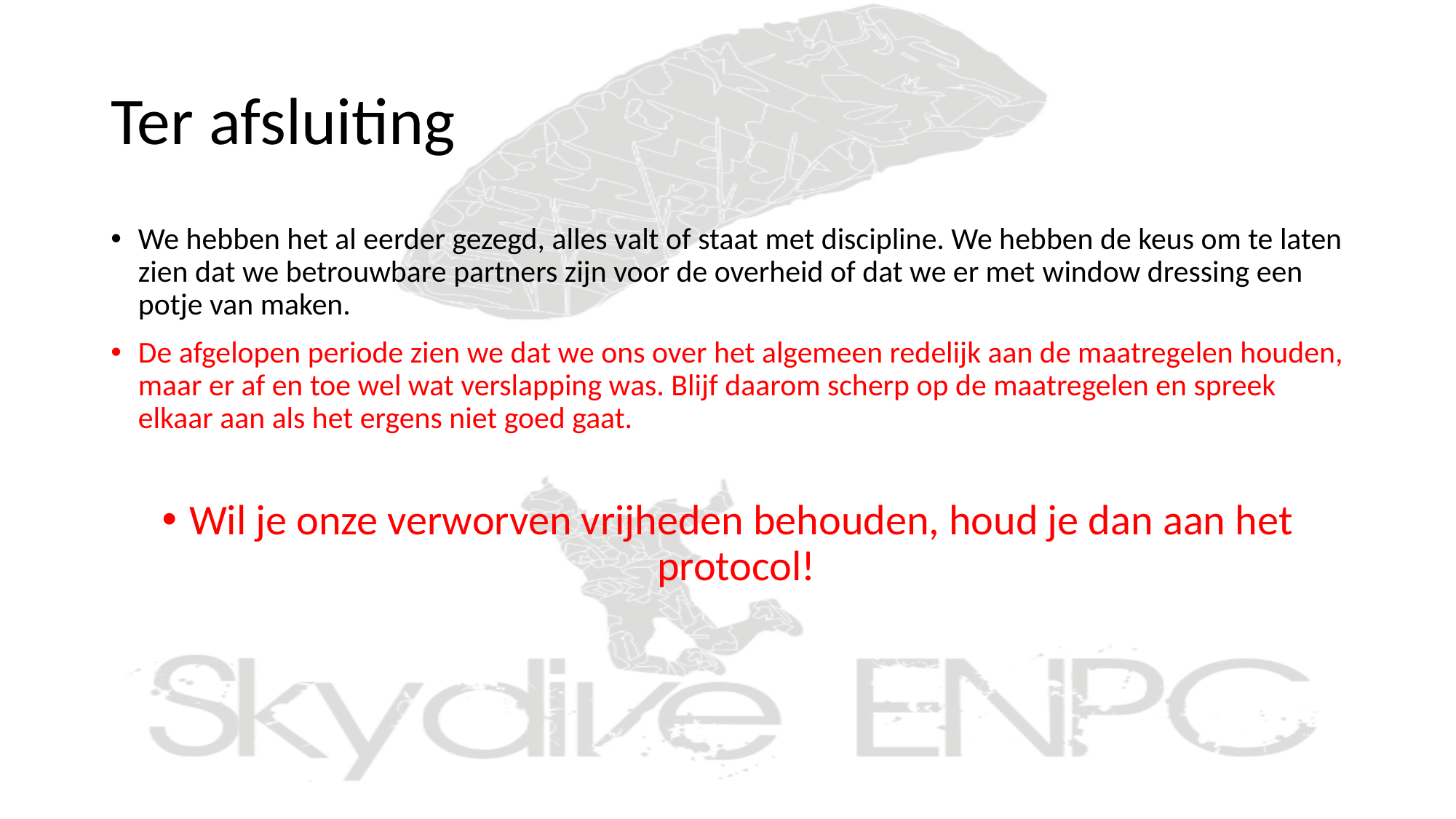

# Ter afsluiting
We hebben het al eerder gezegd, alles valt of staat met discipline. We hebben de keus om te laten zien dat we betrouwbare partners zijn voor de overheid of dat we er met window dressing een potje van maken.
De afgelopen periode zien we dat we ons over het algemeen redelijk aan de maatregelen houden, maar er af en toe wel wat verslapping was. Blijf daarom scherp op de maatregelen en spreek elkaar aan als het ergens niet goed gaat.

Wil je onze verworven vrijheden behouden, houd je dan aan het protocol!